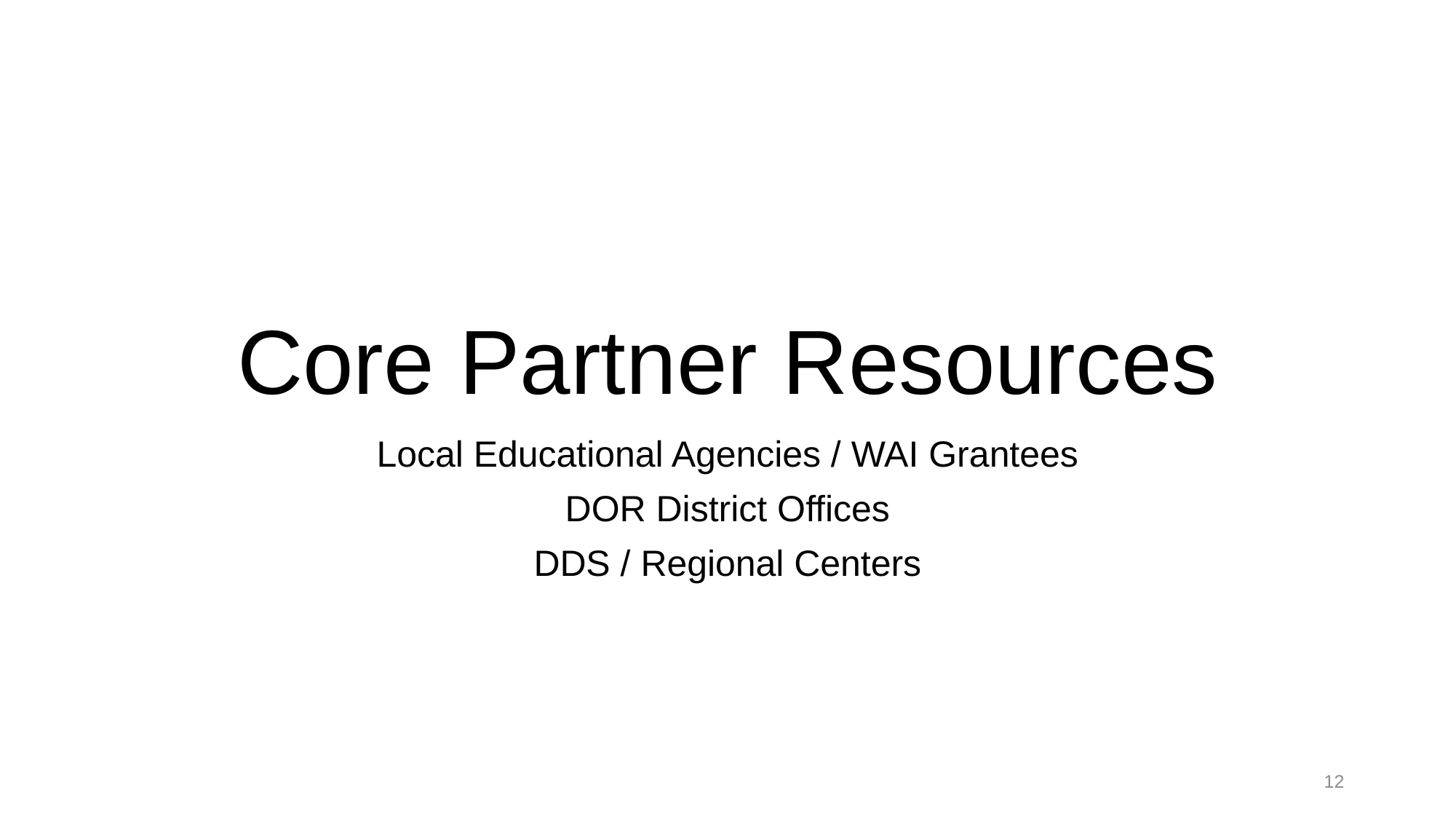

# Core Partner Resources
Local Educational Agencies / WAI Grantees
DOR District Offices
DDS / Regional Centers
12